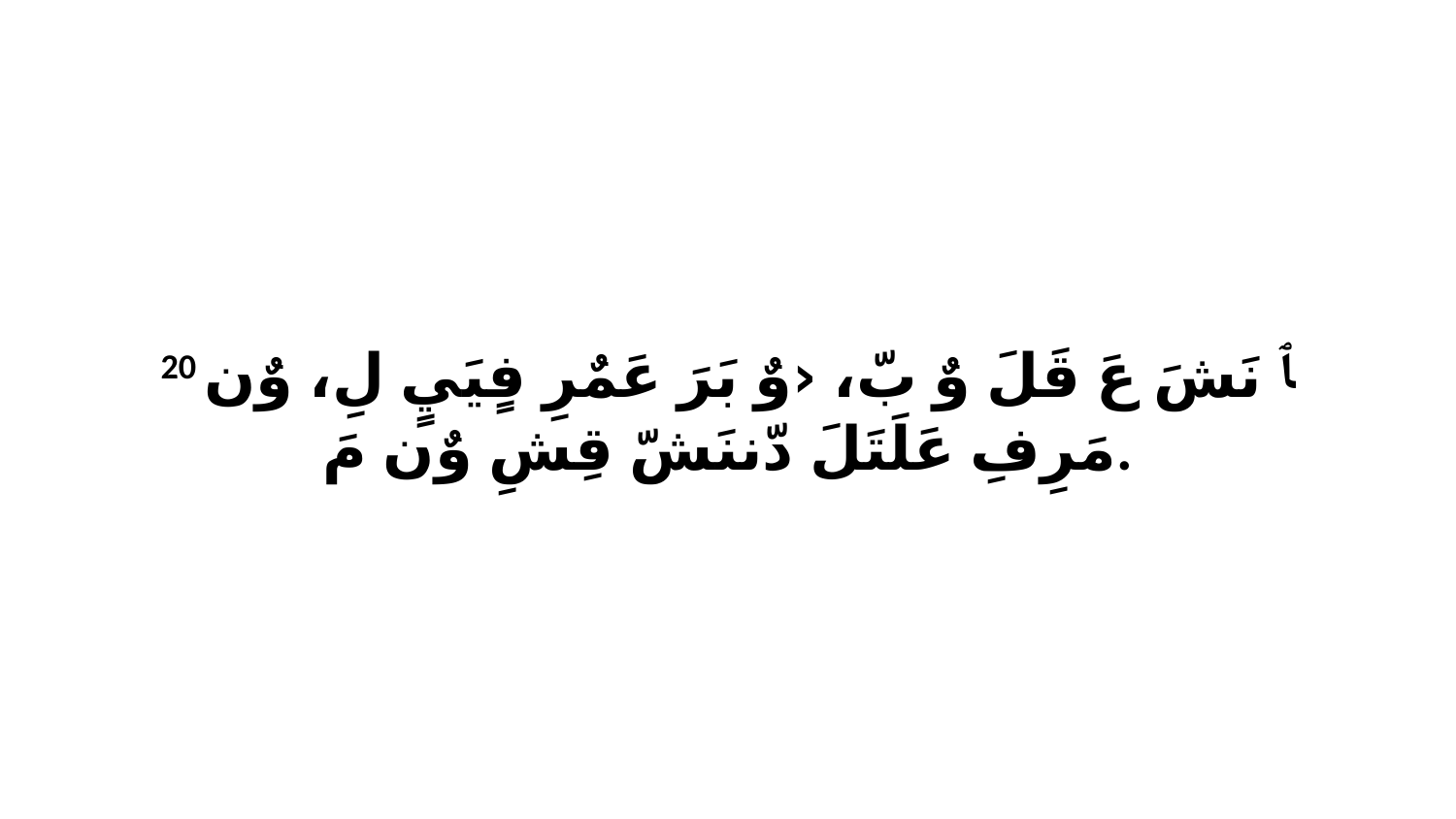

20 ﭑ نَشَ عَ قَلَ وٌ بّ، ‹وٌ بَرَ عَمٌرِ فٍيَيٍ لِ، وٌن مَرِفِ عَلَتَلَ دّننَشّ قِشِ وٌن مَ.